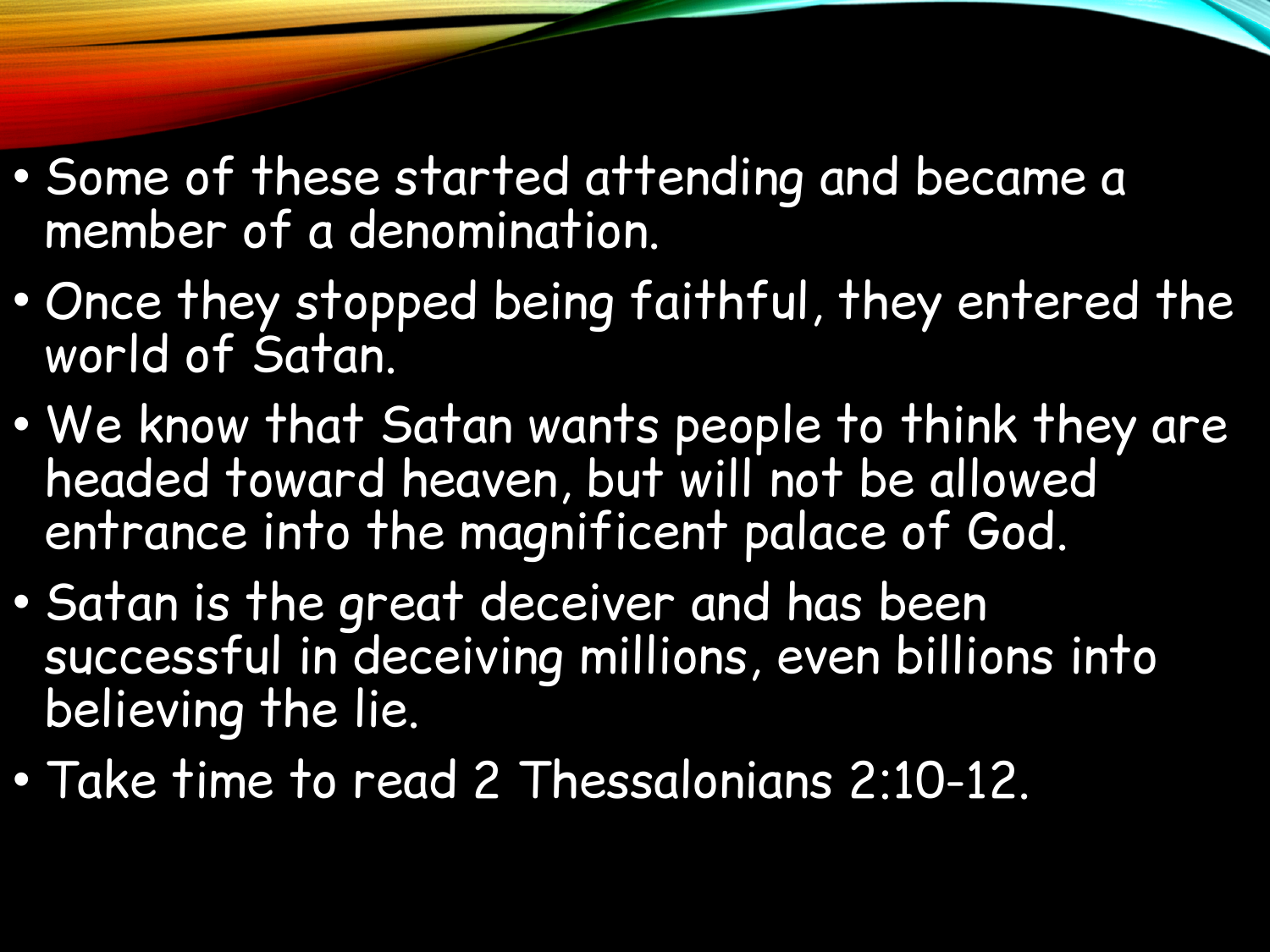

Some of these started attending and became a member of a denomination.
Once they stopped being faithful, they entered the world of Satan.
We know that Satan wants people to think they are headed toward heaven, but will not be allowed entrance into the magnificent palace of God.
Satan is the great deceiver and has been successful in deceiving millions, even billions into believing the lie.
Take time to read 2 Thessalonians 2:10-12.